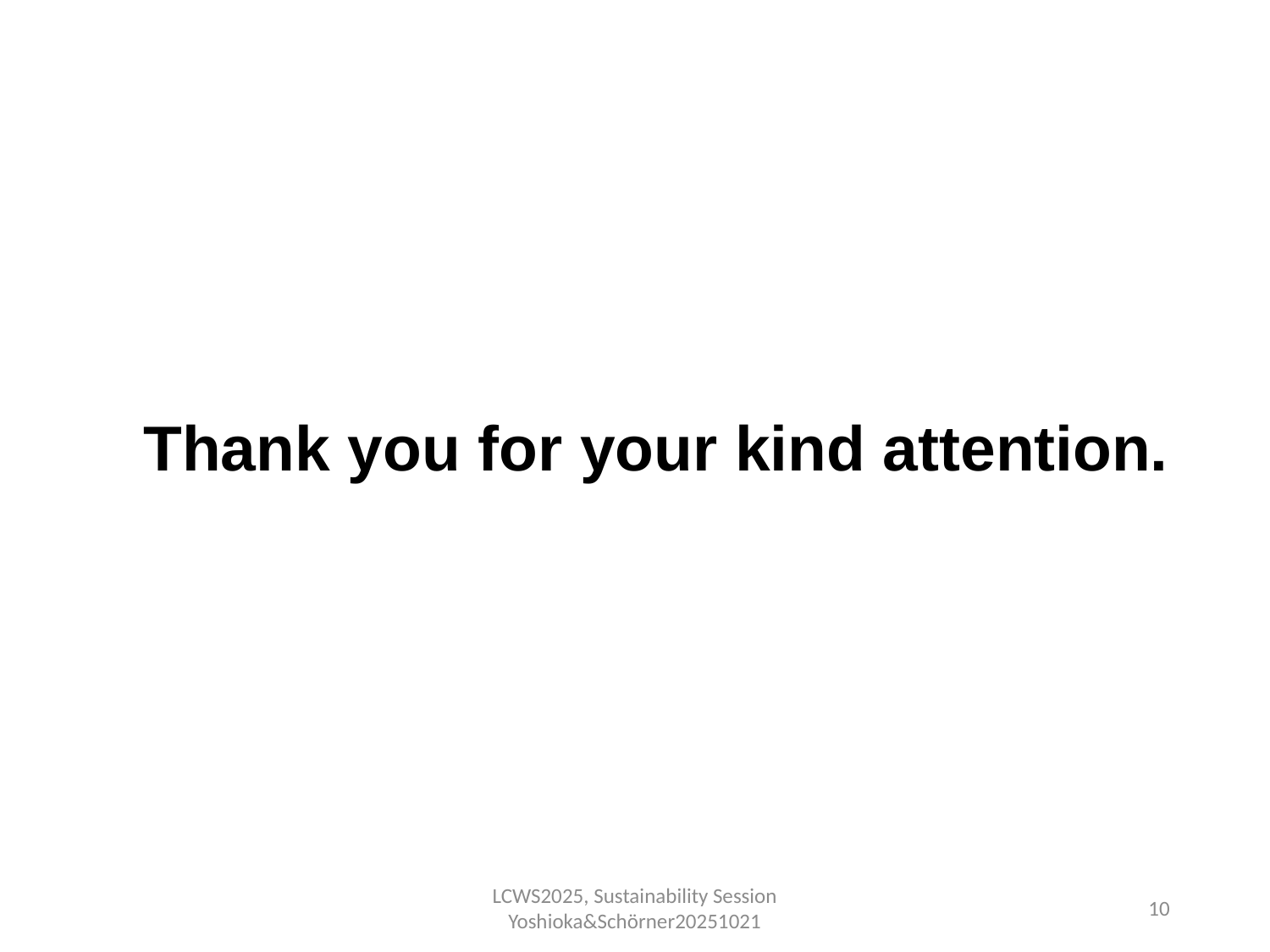

Thank you for your kind attention.
LCWS2025, Sustainability Session Yoshioka&Schörner20251021
10